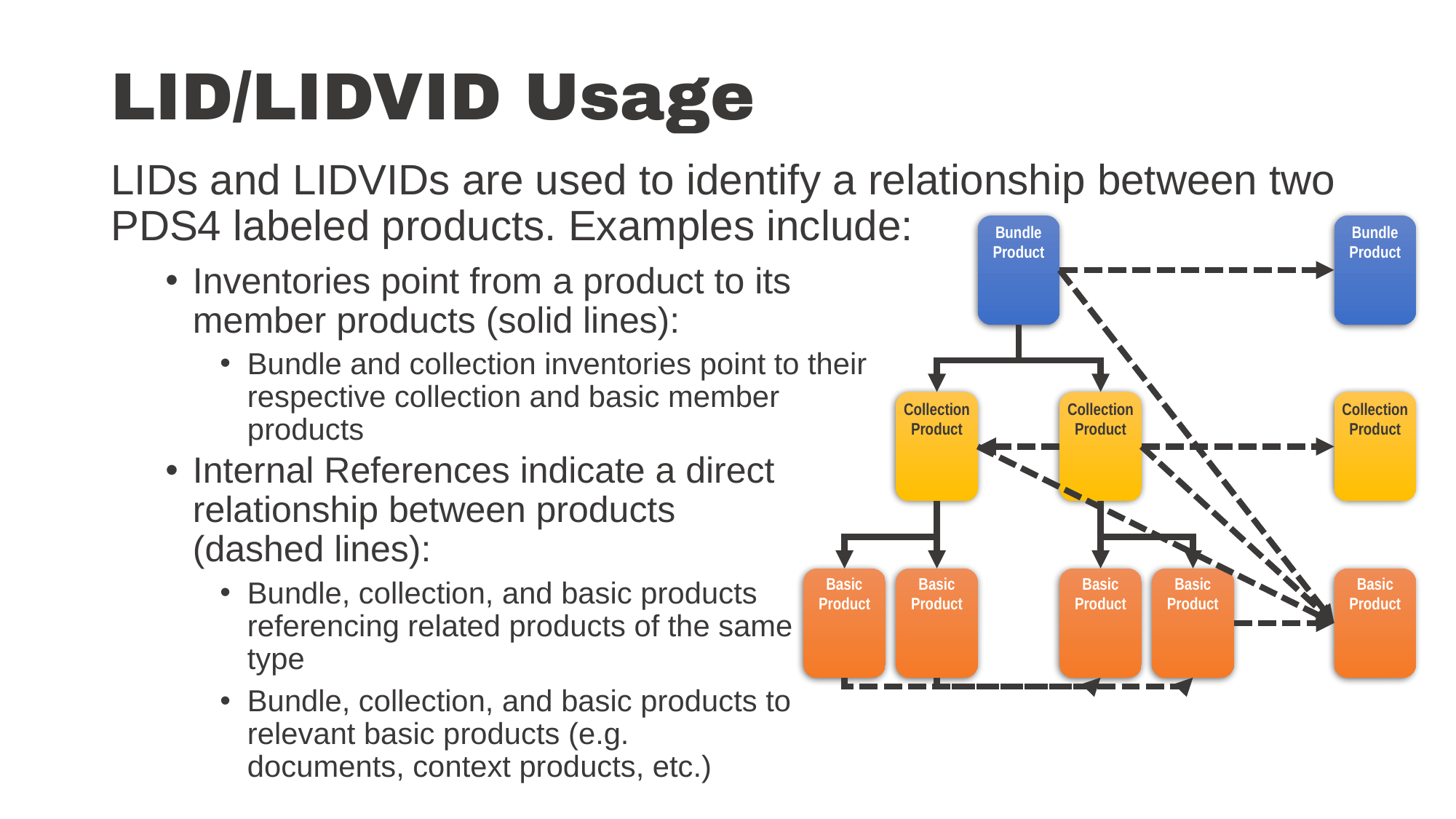

# LID/LIDVID Usage
LIDs and LIDVIDs are used to identify a relationship between two PDS4 labeled products. Examples include:
Bundle
Product

Bundle
Product

Inventories point from a product to its member products (solid lines):
Bundle and collection inventories point to their respective collection and basic member products
Collection Product

Collection Product

Collection Product

Internal References indicate a direct relationship between products (dashed lines):
Bundle, collection, and basic products referencing related products of the same type
Basic
Product

Basic
Product

Basic
Product

Basic
Product

Basic
Product

Bundle, collection, and basic products to relevant basic products (e.g. documents, context products, etc.)